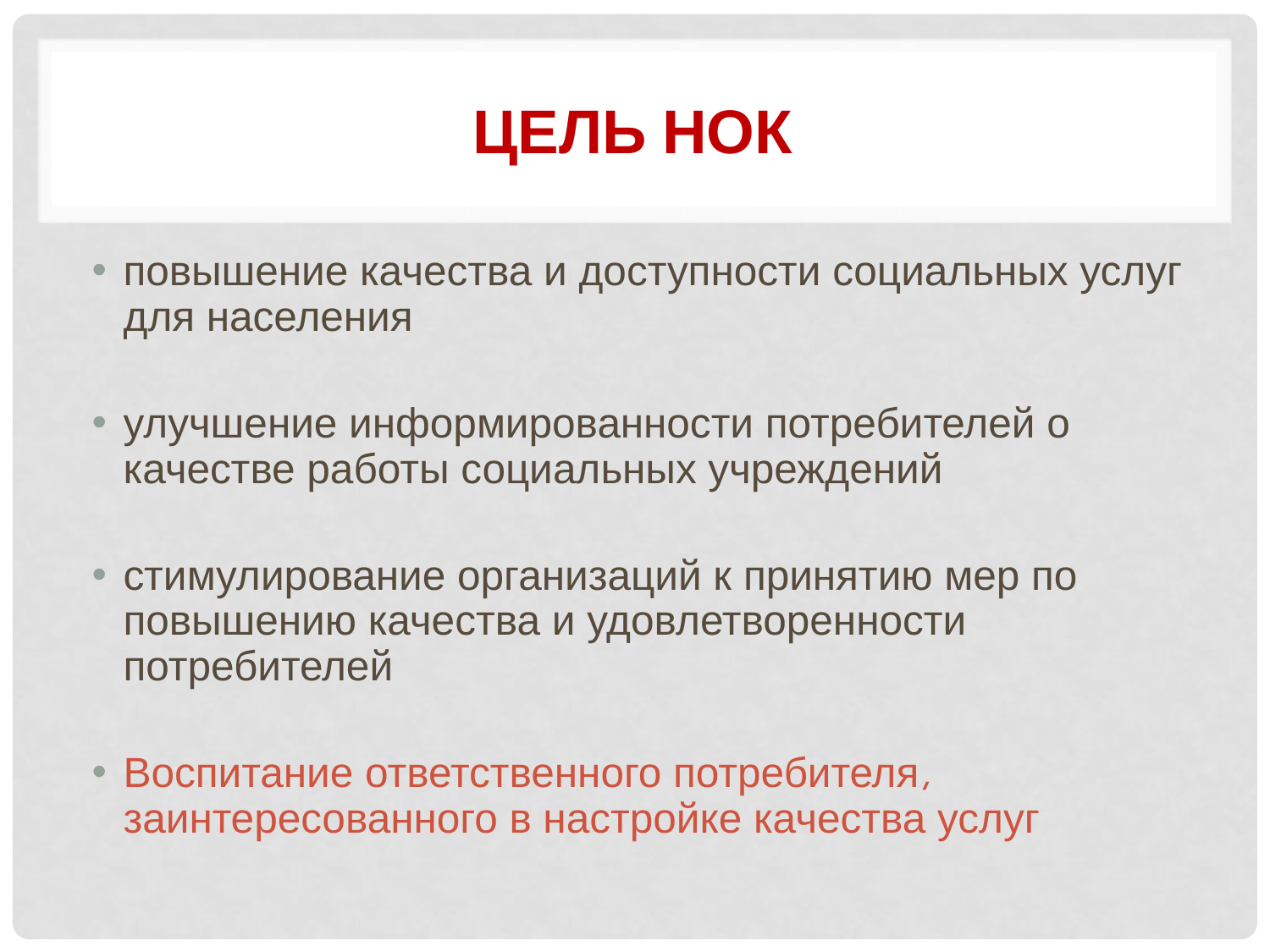

# Цель НОК
повышение качества и доступности социальных услуг для населения

улучшение информированности потребителей о качестве работы социальных учреждений

стимулирование организаций к принятию мер по повышению качества и удовлетворенности потребителей

Воспитание ответственного потребителя, заинтересованного в настройке качества услуг